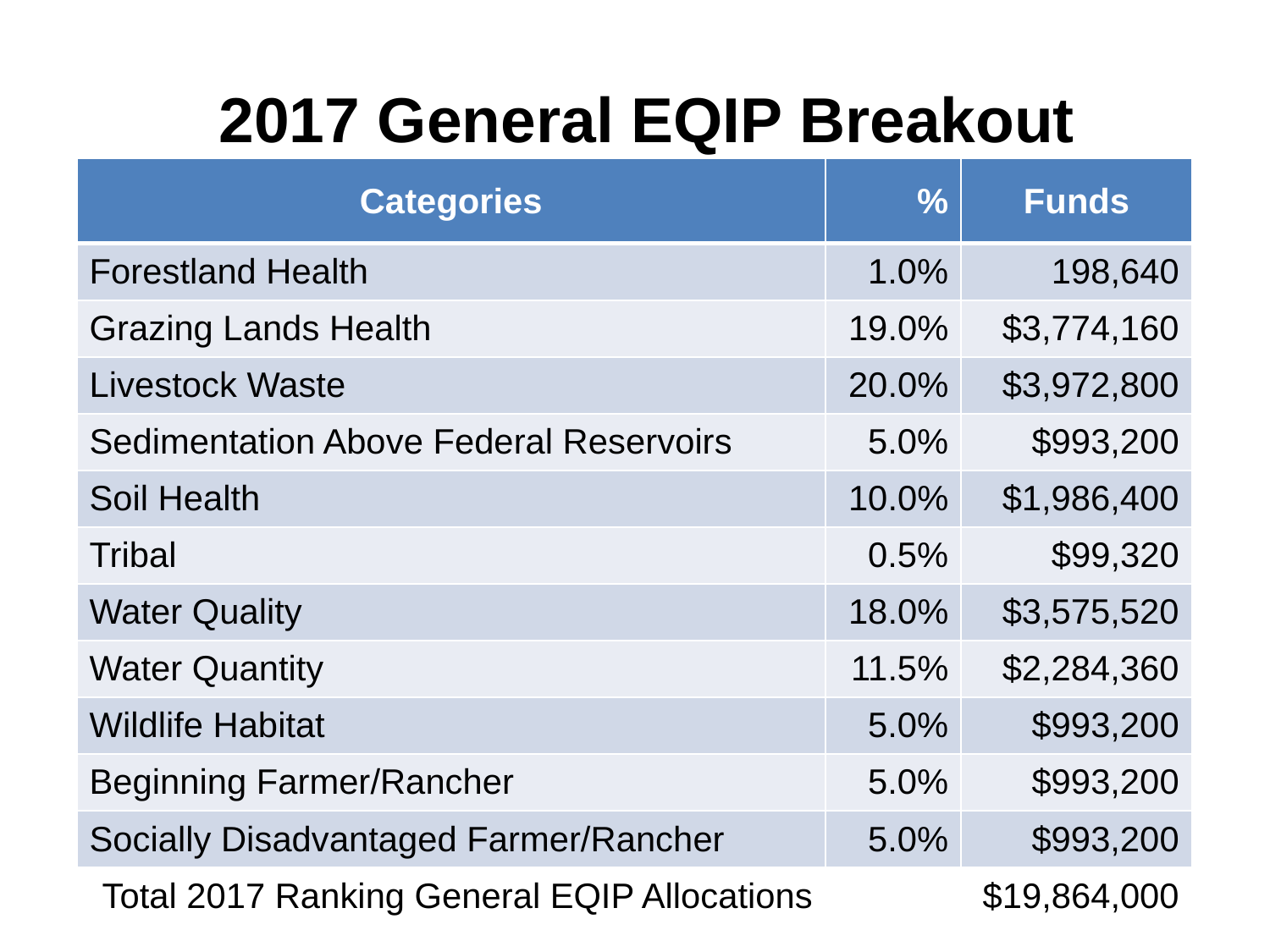

# 2017 General EQIP Breakout
| Categories | % | Funds |
| --- | --- | --- |
| Forestland Health | 1.0% | 198,640 |
| Grazing Lands Health | 19.0% | $3,774,160 |
| Livestock Waste | 20.0% | $3,972,800 |
| Sedimentation Above Federal Reservoirs | 5.0% | $993,200 |
| Soil Health | 10.0% | $1,986,400 |
| Tribal | 0.5% | $99,320 |
| Water Quality | 18.0% | $3,575,520 |
| Water Quantity | 11.5% | $2,284,360 |
| Wildlife Habitat | 5.0% | $993,200 |
| Beginning Farmer/Rancher | 5.0% | $993,200 |
| Socially Disadvantaged Farmer/Rancher | 5.0% | $993,200 |
| Total 2017 Ranking General EQIP Allocations |  | $19,864,000 |